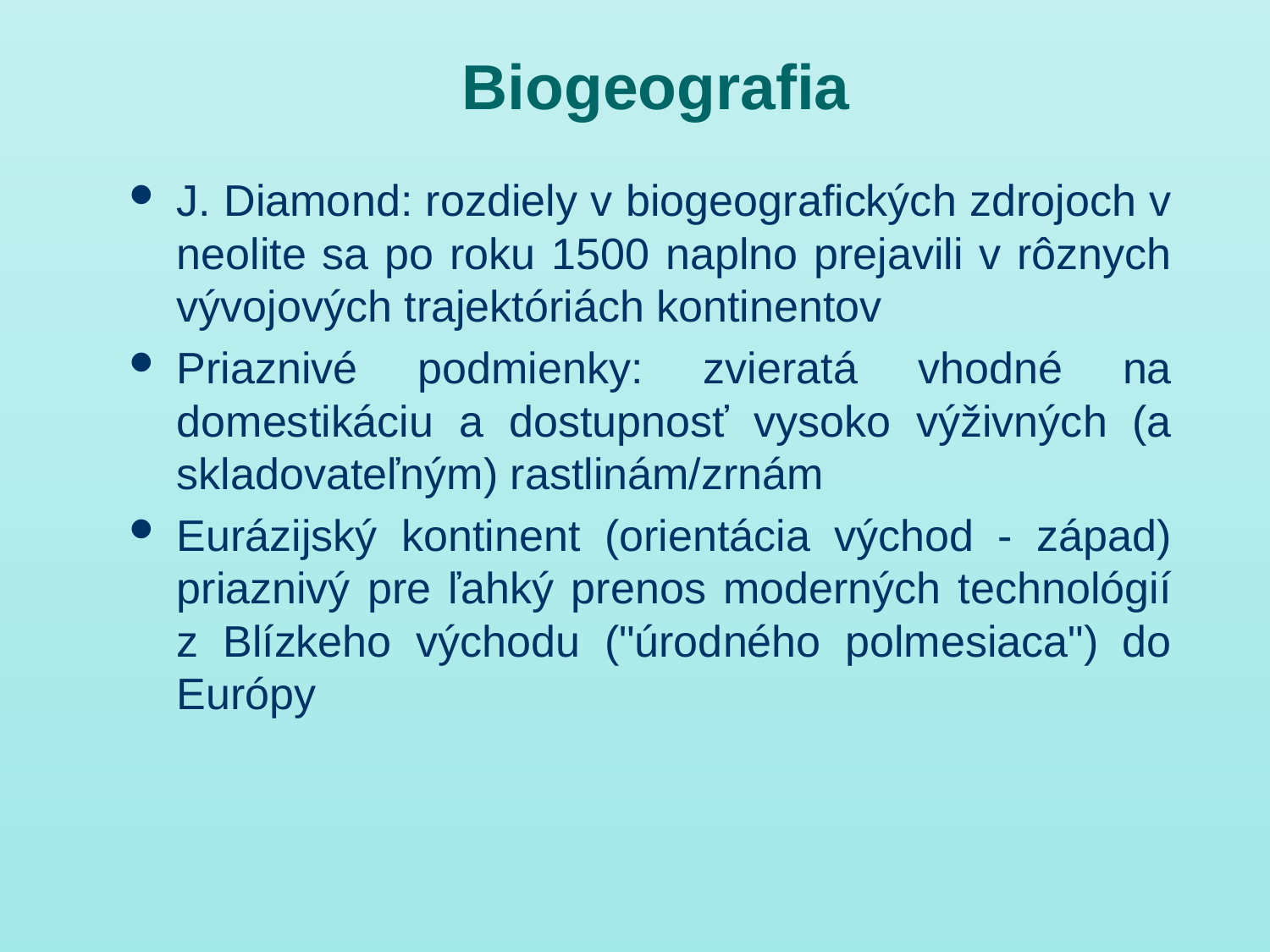

# Biogeografia
J. Diamond: rozdiely v biogeografických zdrojoch v neolite sa po roku 1500 naplno prejavili v rôznych vývojových trajektóriách kontinentov
Priaznivé podmienky: zvieratá vhodné na domestikáciu a dostupnosť vysoko výživných (a skladovateľným) rastlinám/zrnám
Eurázijský kontinent (orientácia východ - západ) priaznivý pre ľahký prenos moderných technológií z Blízkeho východu ("úrodného polmesiaca") do Európy